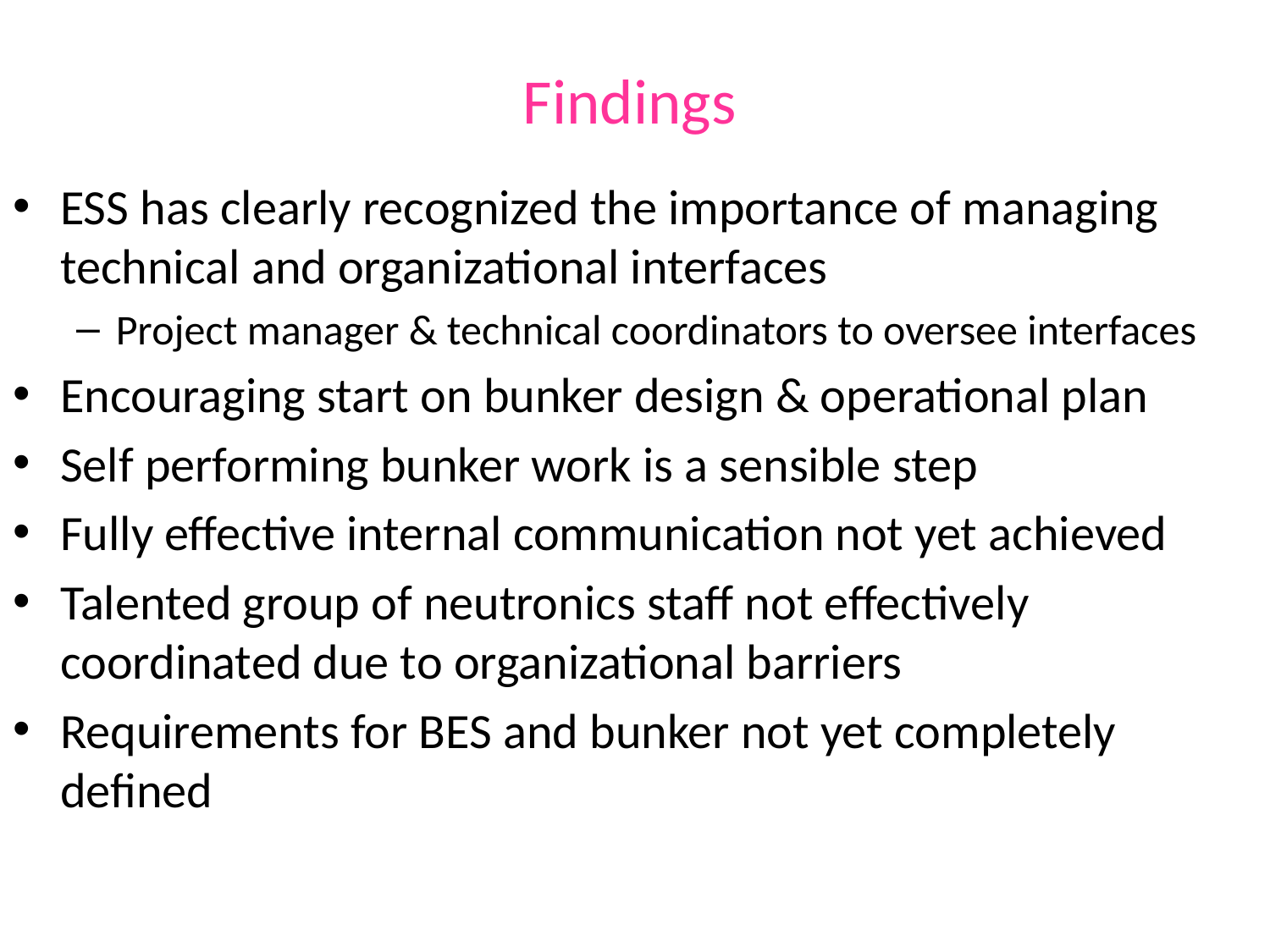

# Findings
ESS has clearly recognized the importance of managing technical and organizational interfaces
Project manager & technical coordinators to oversee interfaces
Encouraging start on bunker design & operational plan
Self performing bunker work is a sensible step
Fully effective internal communication not yet achieved
Talented group of neutronics staff not effectively coordinated due to organizational barriers
Requirements for BES and bunker not yet completely defined